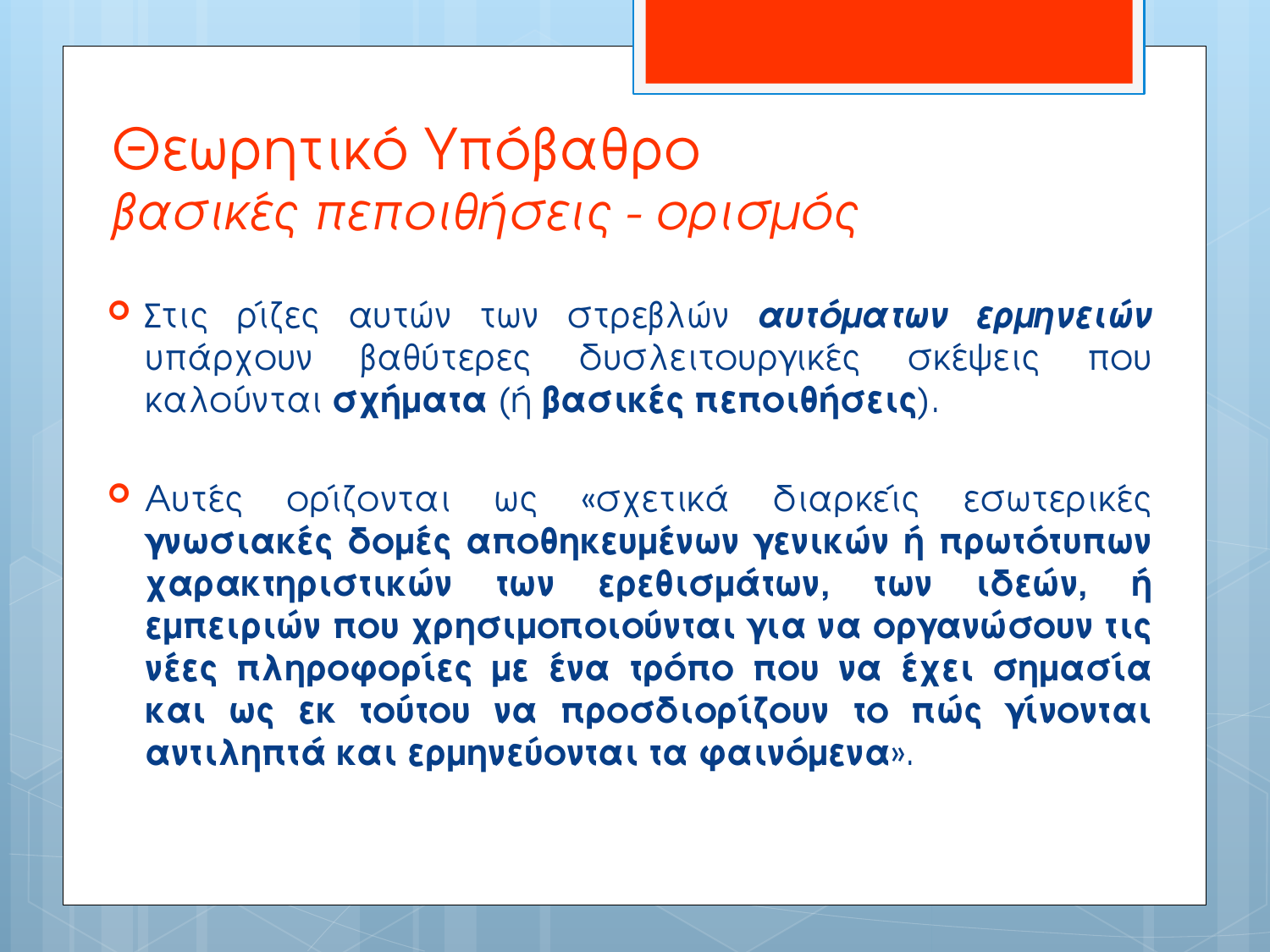

# Θεωρητικό Υπόβαθρο βασικές πεποιθήσεις - ορισμός
Στις ρίζες αυτών των στρεβλών αυτόματων ερμηνειών υπάρχουν βαθύτερες δυσλειτουργικές σκέψεις που καλούνται σχήματα (ή βασικές πεποιθήσεις).

Αυτές ορίζονται ως «σχετικά διαρκείς εσωτερικές γνωσιακές δομές αποθηκευμένων γενικών ή πρωτότυπων χαρακτηριστικών των ερεθισμάτων, των ιδεών, ή εμπειριών που χρησιμοποιούνται για να οργανώσουν τις νέες πληροφορίες με ένα τρόπο που να έχει σημασία και ως εκ τούτου να προσδιορίζουν το πώς γίνονται αντιληπτά και ερμηνεύονται τα φαινόμενα».